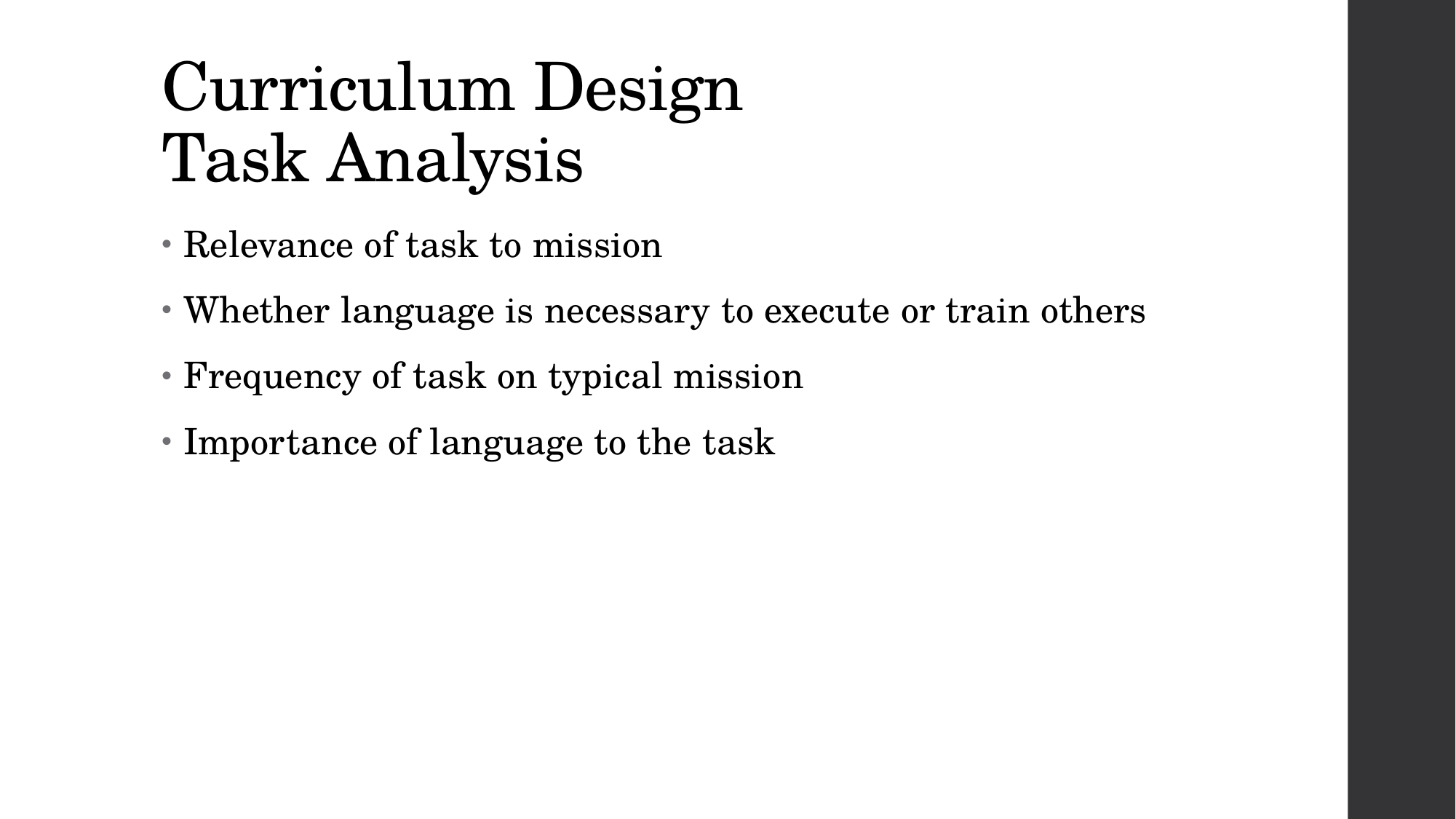

# Curriculum Design Task Analysis
Relevance of task to mission
Whether language is necessary to execute or train others
Frequency of task on typical mission
Importance of language to the task